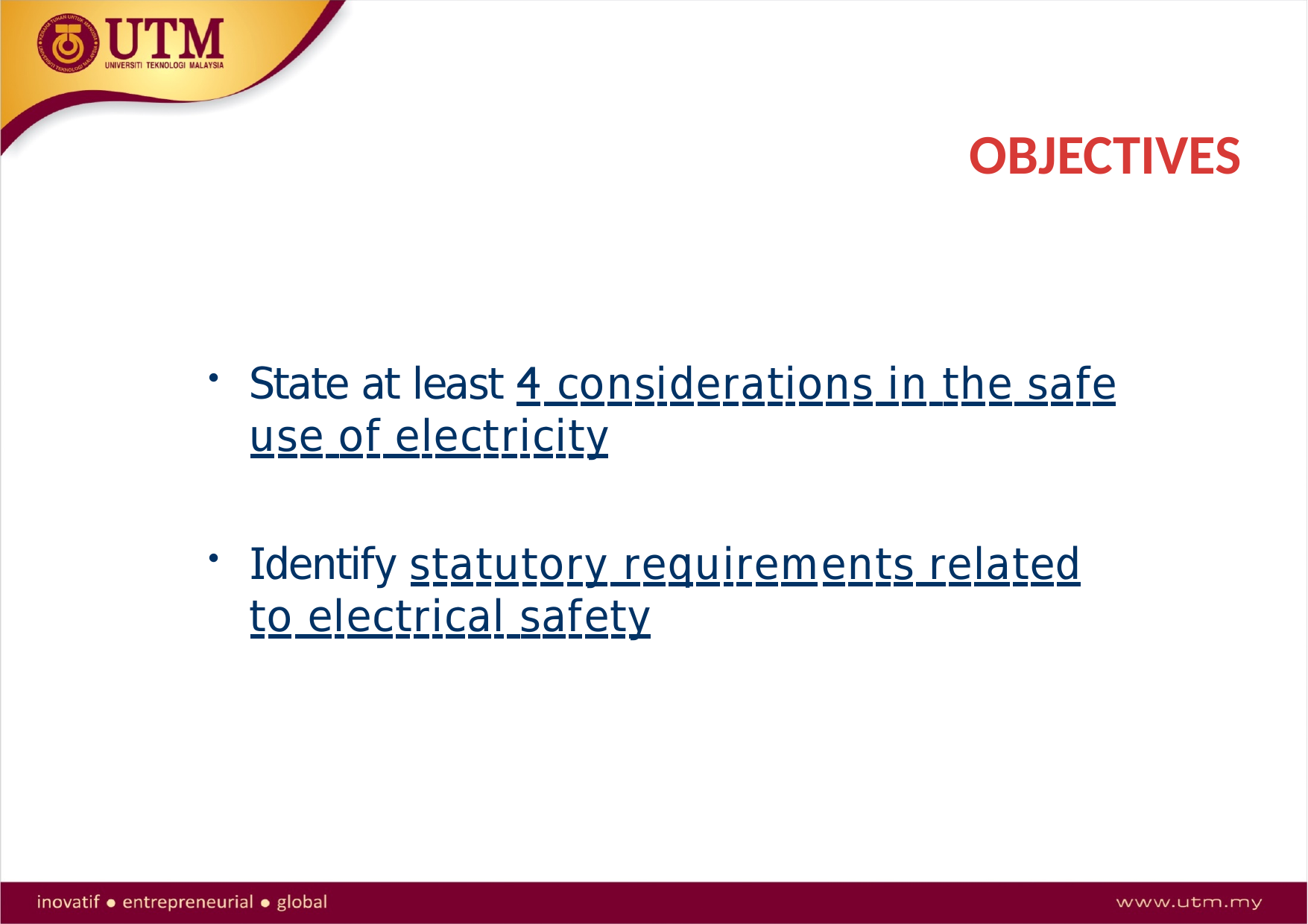

#
OBJECTIVES
State at least 4 considerations in the safe use of electricity

Identify statutory requirements related to electrical safety